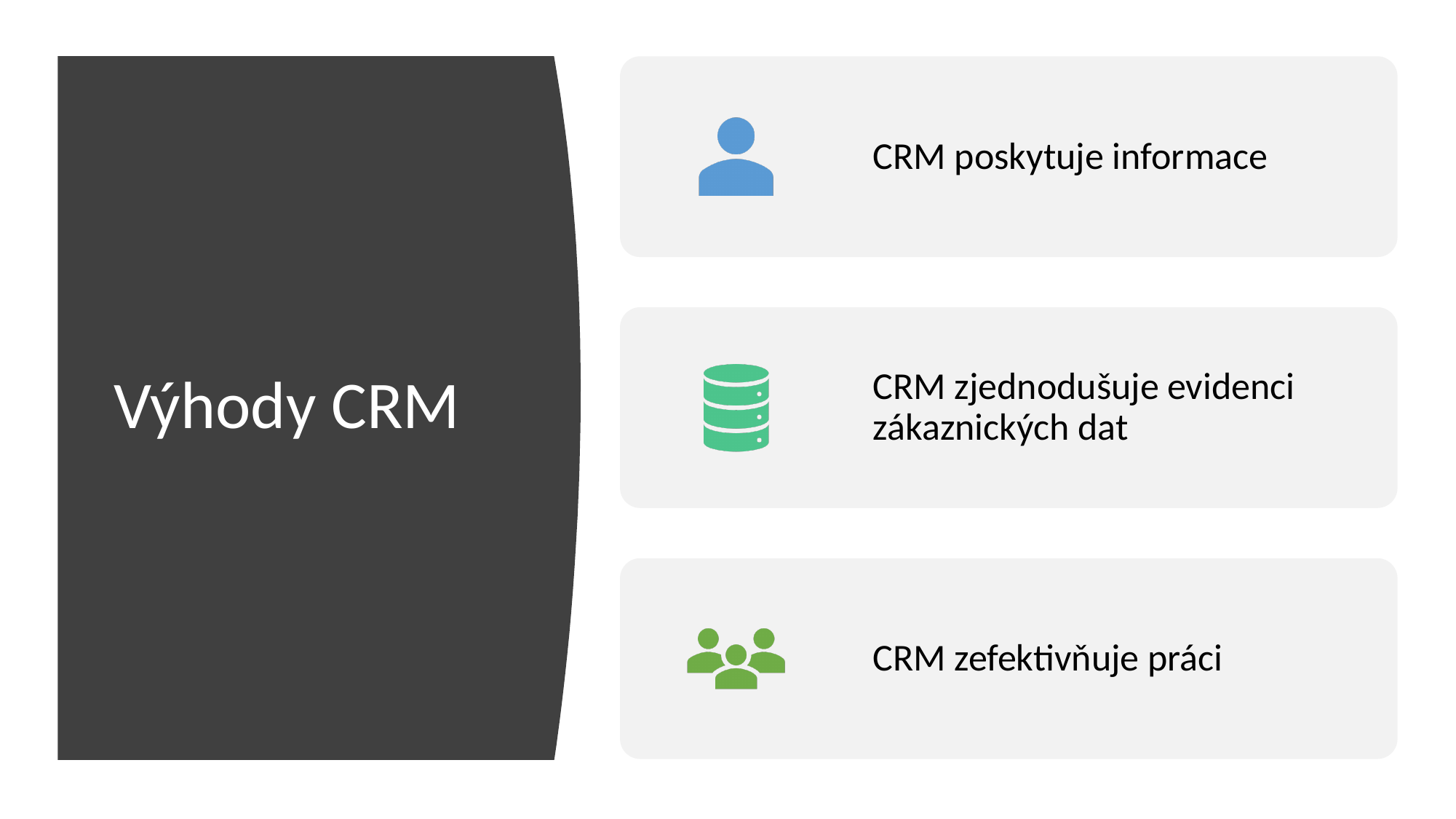

CRM poskytuje informace
CRM zjednodušuje evidenci zákaznických dat
CRM zefektivňuje práci

# Výhody CRM